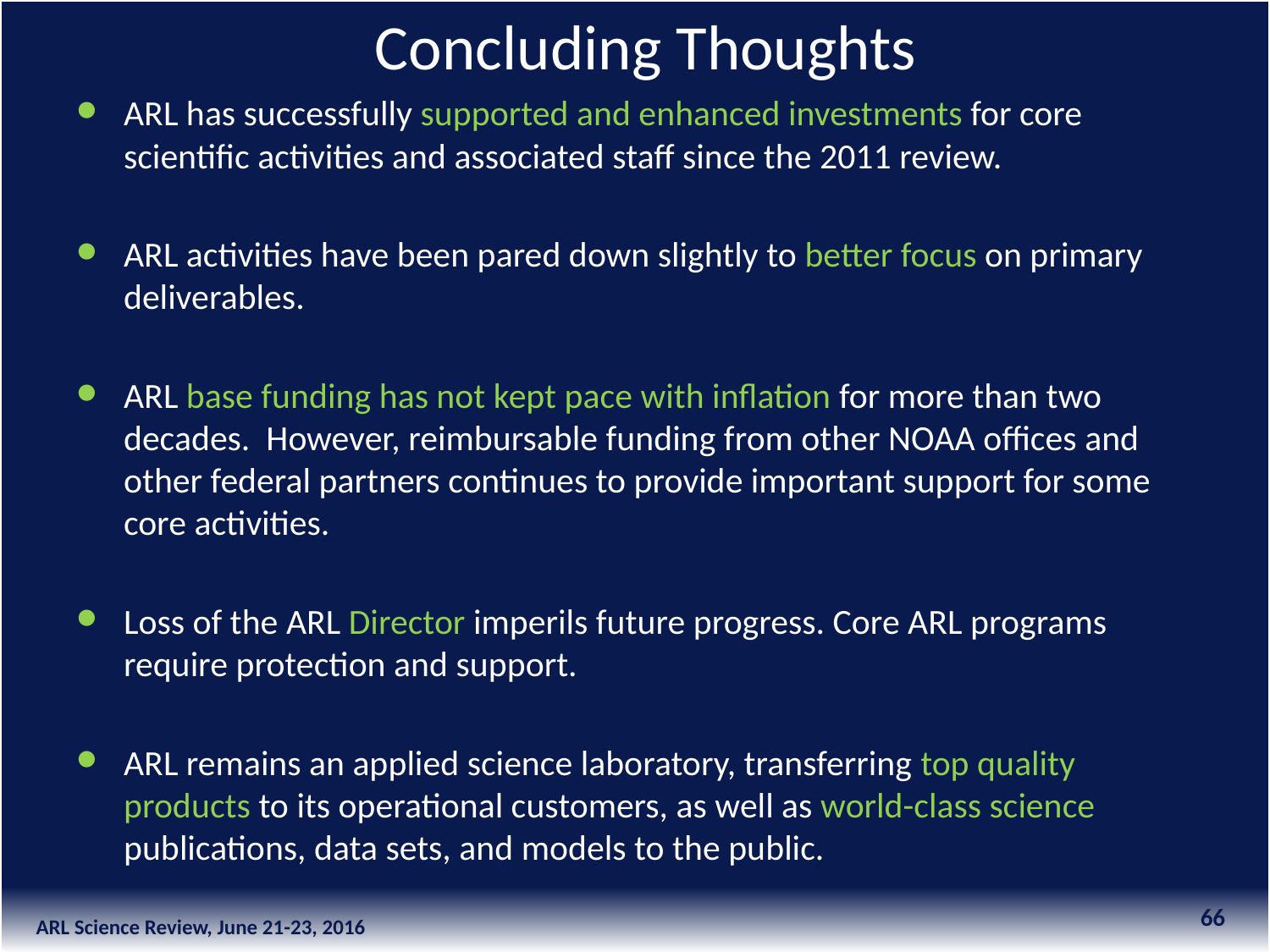

Concluding Thoughts
ARL has successfully supported and enhanced investments for core scientific activities and associated staff since the 2011 review.

ARL activities have been pared down slightly to better focus on primary deliverables.

ARL base funding has not kept pace with inflation for more than two decades.  However, reimbursable funding from other NOAA offices and other federal partners continues to provide important support for some core activities.

Loss of the ARL Director imperils future progress. Core ARL programs require protection and support.

ARL remains an applied science laboratory, transferring top quality products to its operational customers, as well as world-class science publications, data sets, and models to the public.

66
ARL Science Review, June 21-23, 2016